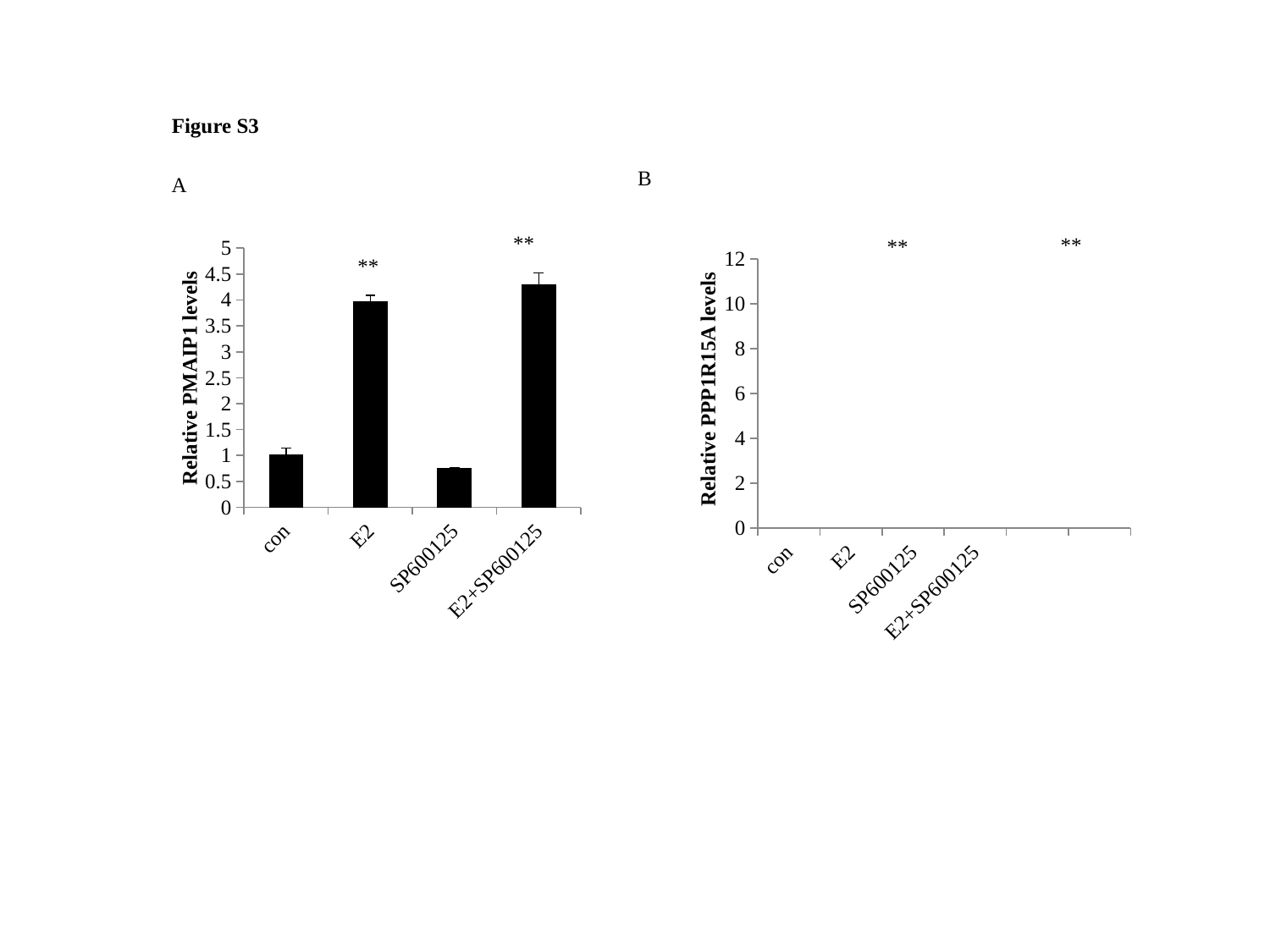

Figure S3
B
A
**

### Chart

| Category |  |
|---|---|
| con | 1.006243865235026 |
| E2 | 3.9727744006308567 |
| SP600125 | 0.746024183469989 |
| E2+SP600125 | 4.292778153489937 |
**
Relative PMAIP1 levels
**
**

### Chart

| Category |  |
|---|---|
| con | 1.007009323111772 |
| E2 | 2.983463708237122 |
| SP600125 | 0.9854769372479393 |
| E2+SP600125 | 3.0189179050452477 |
Relative PPP1R15A levels